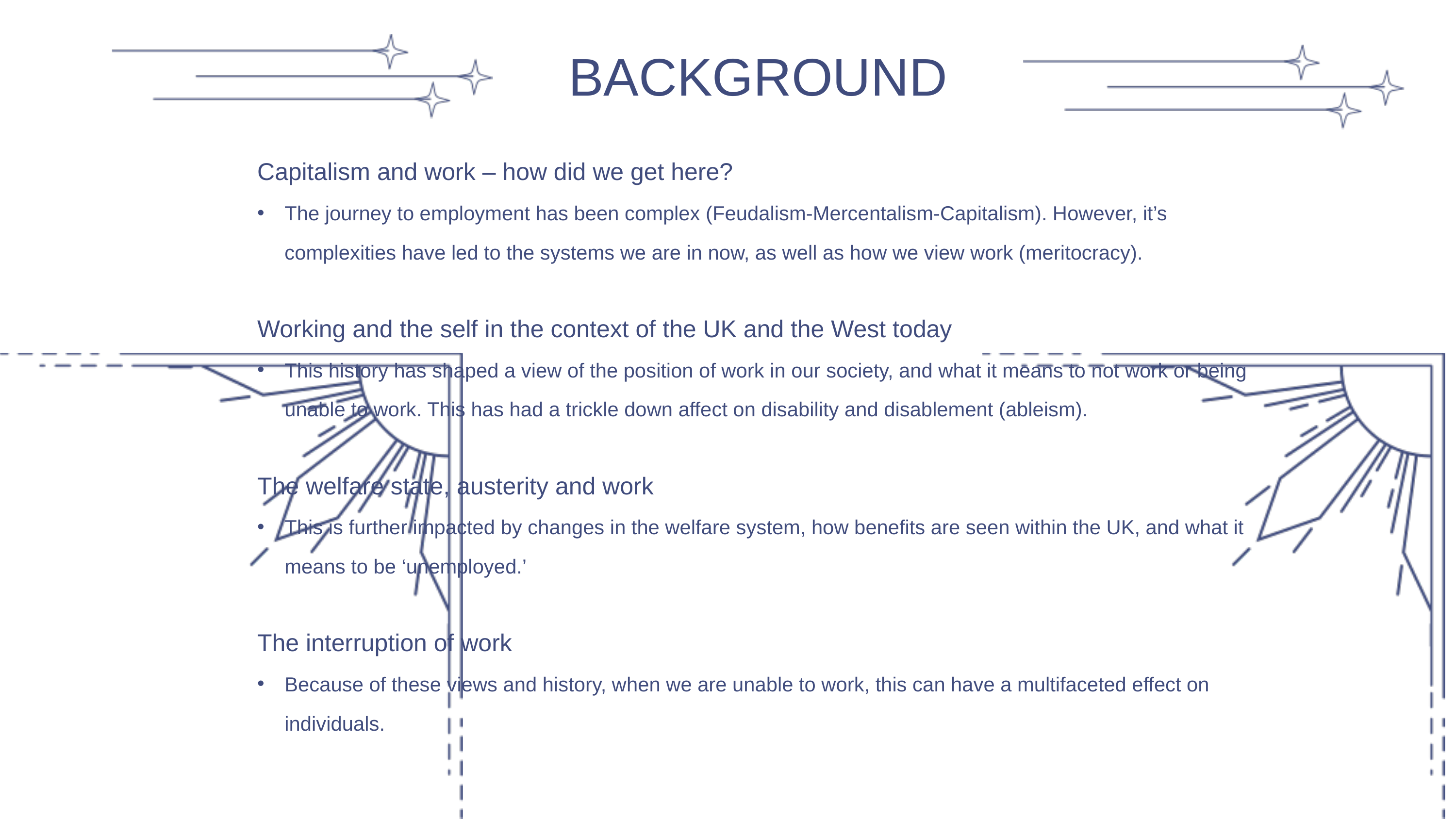

BACKGROUND
Capitalism and work – how did we get here?
The journey to employment has been complex (Feudalism-Mercentalism-Capitalism). However, it’s complexities have led to the systems we are in now, as well as how we view work (meritocracy).

Working and the self in the context of the UK and the West today
This history has shaped a view of the position of work in our society, and what it means to not work or being unable to work. This has had a trickle down affect on disability and disablement (ableism).

The welfare state, austerity and work
This is further impacted by changes in the welfare system, how benefits are seen within the UK, and what it means to be ‘unemployed.’

The interruption of work
Because of these views and history, when we are unable to work, this can have a multifaceted effect on individuals.